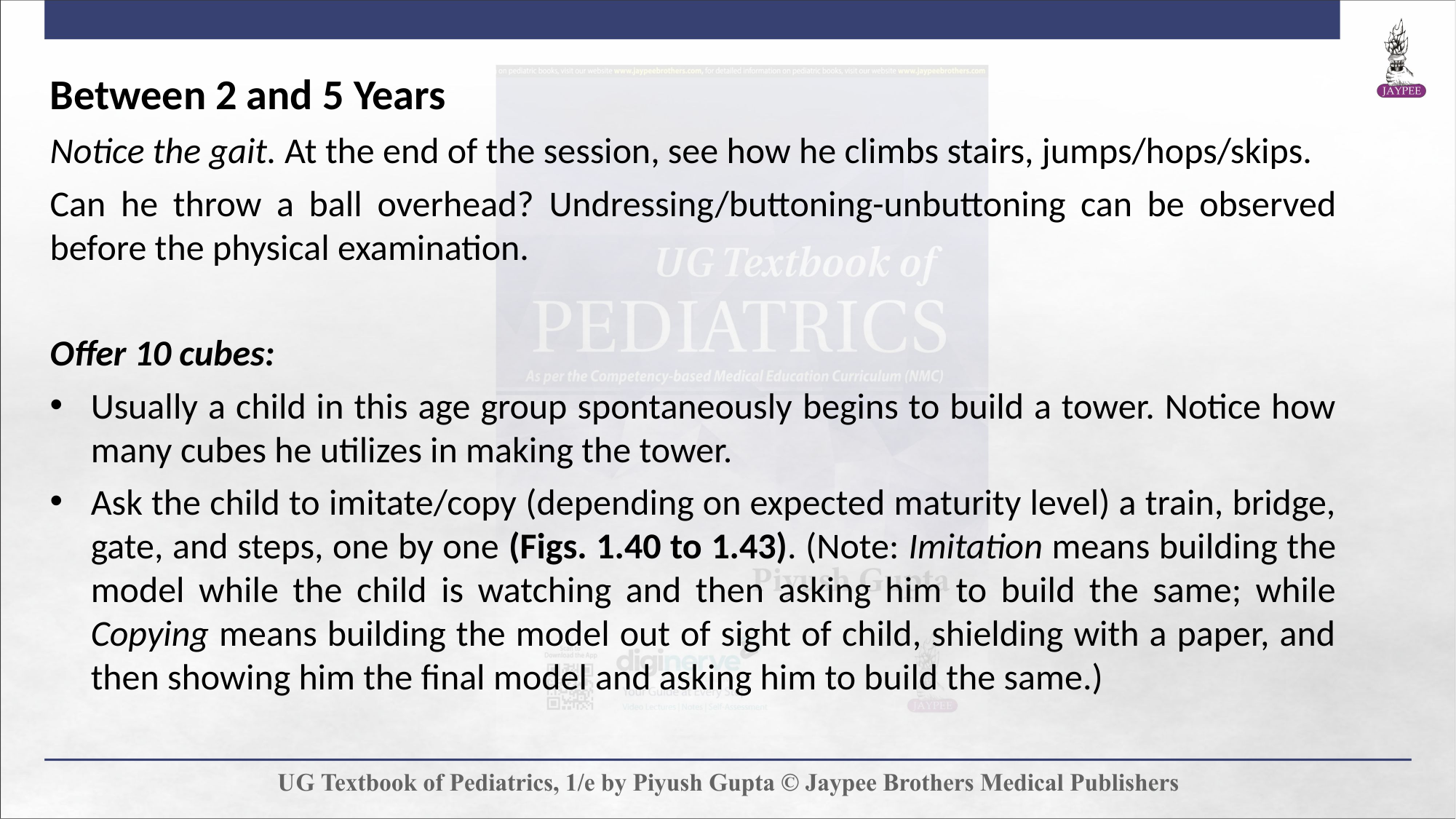

Between 2 and 5 Years
Notice the gait. At the end of the session, see how he climbs stairs, jumps/hops/skips.
Can he throw a ball overhead? Undressing/buttoning-unbuttoning can be observed before the physical examination.

Offer 10 cubes:
Usually a child in this age group spontaneously begins to build a tower. Notice how many cubes he utilizes in making the tower.
Ask the child to imitate/copy (depending on expected maturity level) a train, bridge, gate, and steps, one by one (Figs. 1.40 to 1.43). (Note: Imitation means building the model while the child is watching and then asking him to build the same; while Copying means building the model out of sight of child, shielding with a paper, and then showing him the final model and asking him to build the same.)